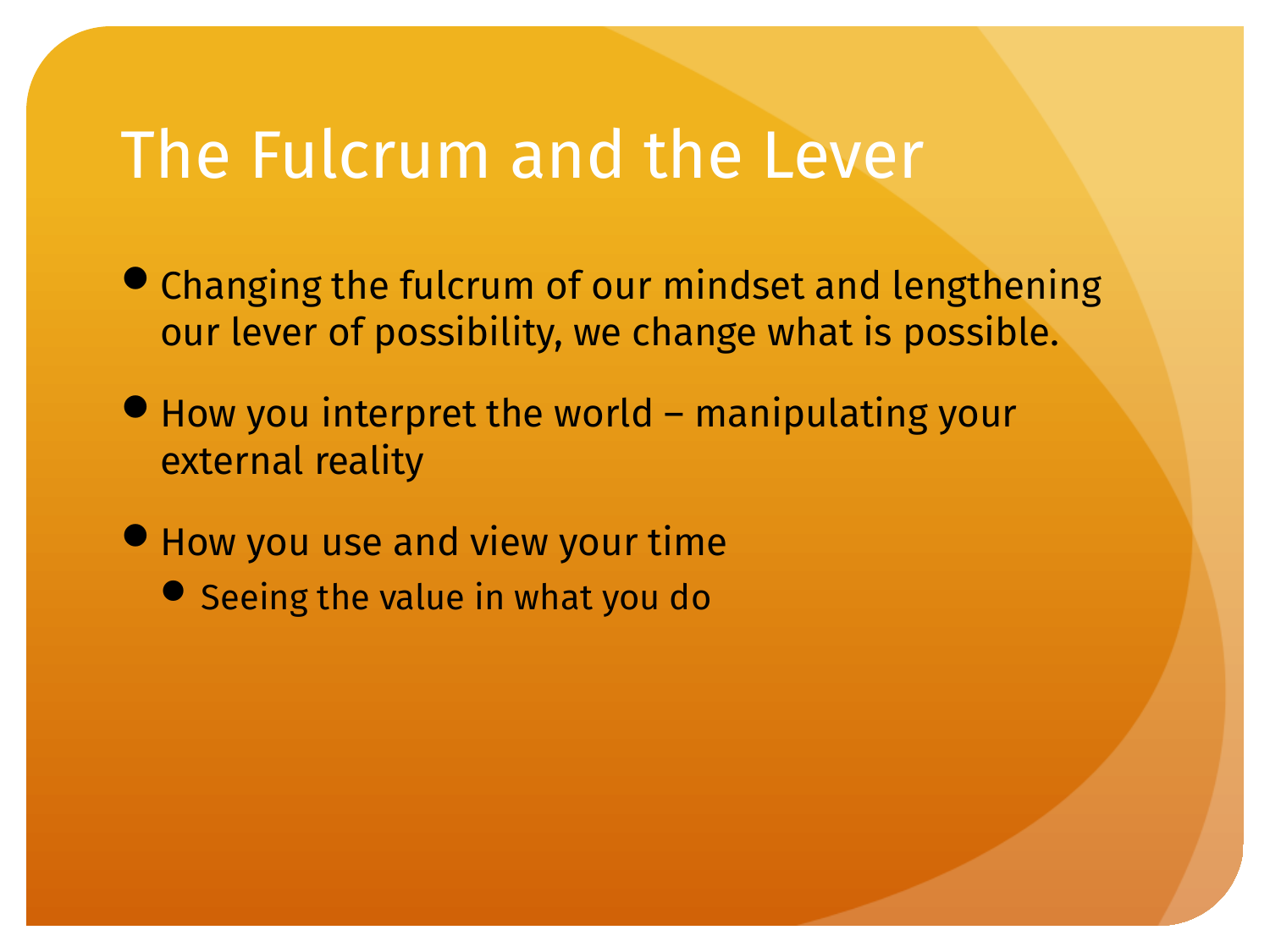

# The Fulcrum and the Lever
Changing the fulcrum of our mindset and lengthening our lever of possibility, we change what is possible.
How you interpret the world – manipulating your external reality
How you use and view your time
Seeing the value in what you do